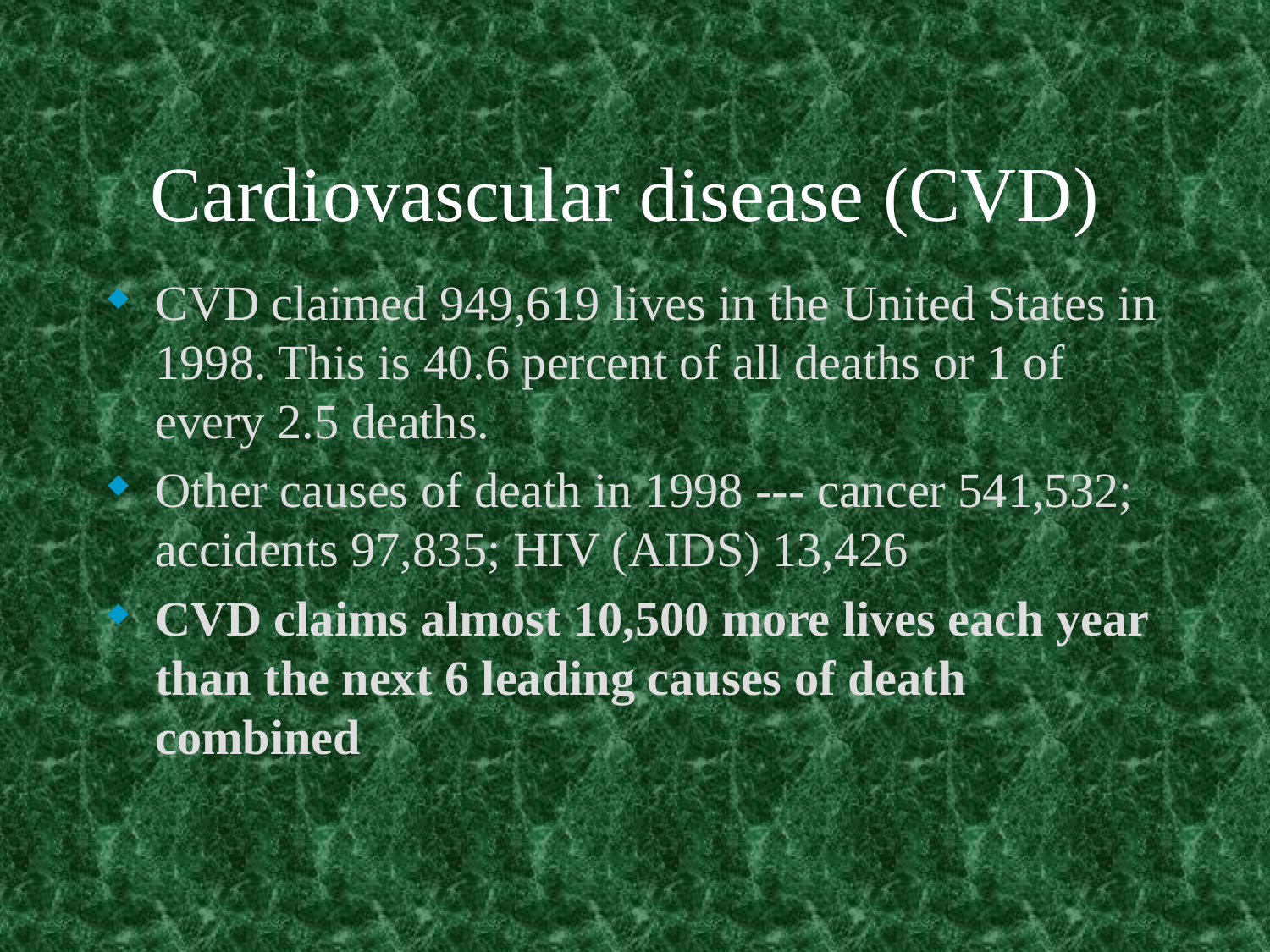

# Cardiovascular disease (CVD)
CVD claimed 949,619 lives in the United States in 1998. This is 40.6 percent of all deaths or 1 of every 2.5 deaths.
Other causes of death in 1998 --- cancer 541,532; accidents 97,835; HIV (AIDS) 13,426
CVD claims almost 10,500 more lives each year than the next 6 leading causes of death combined